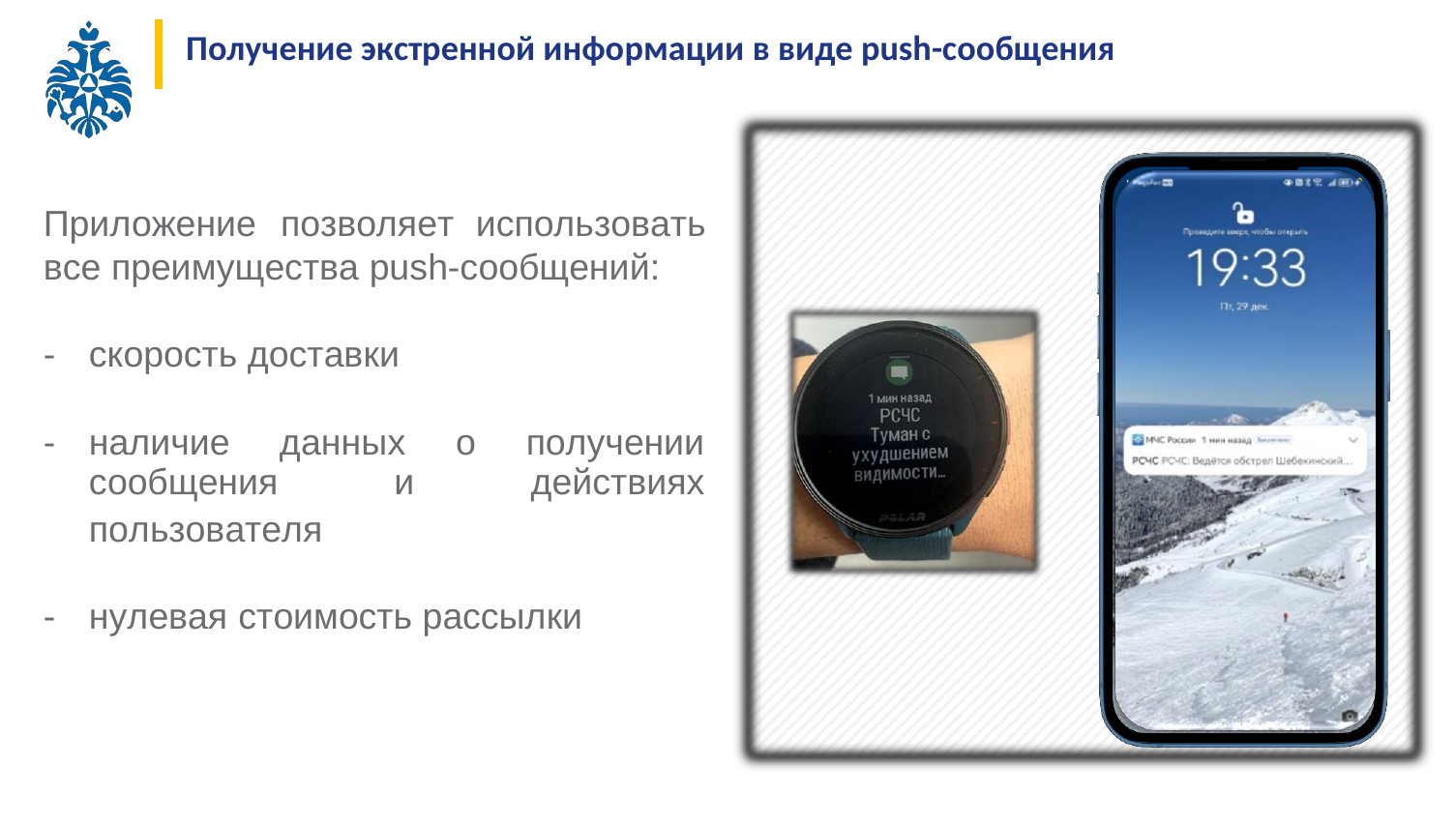

Получение экстренной информации в виде push-сообщения

Приложение
позволяет
использовать
все преимущества push-сообщений:

-
скорость доставки
-
наличие
сообщения
данных
и
о
получении
действиях
пользователя
-
нулевая стоимость рассылки